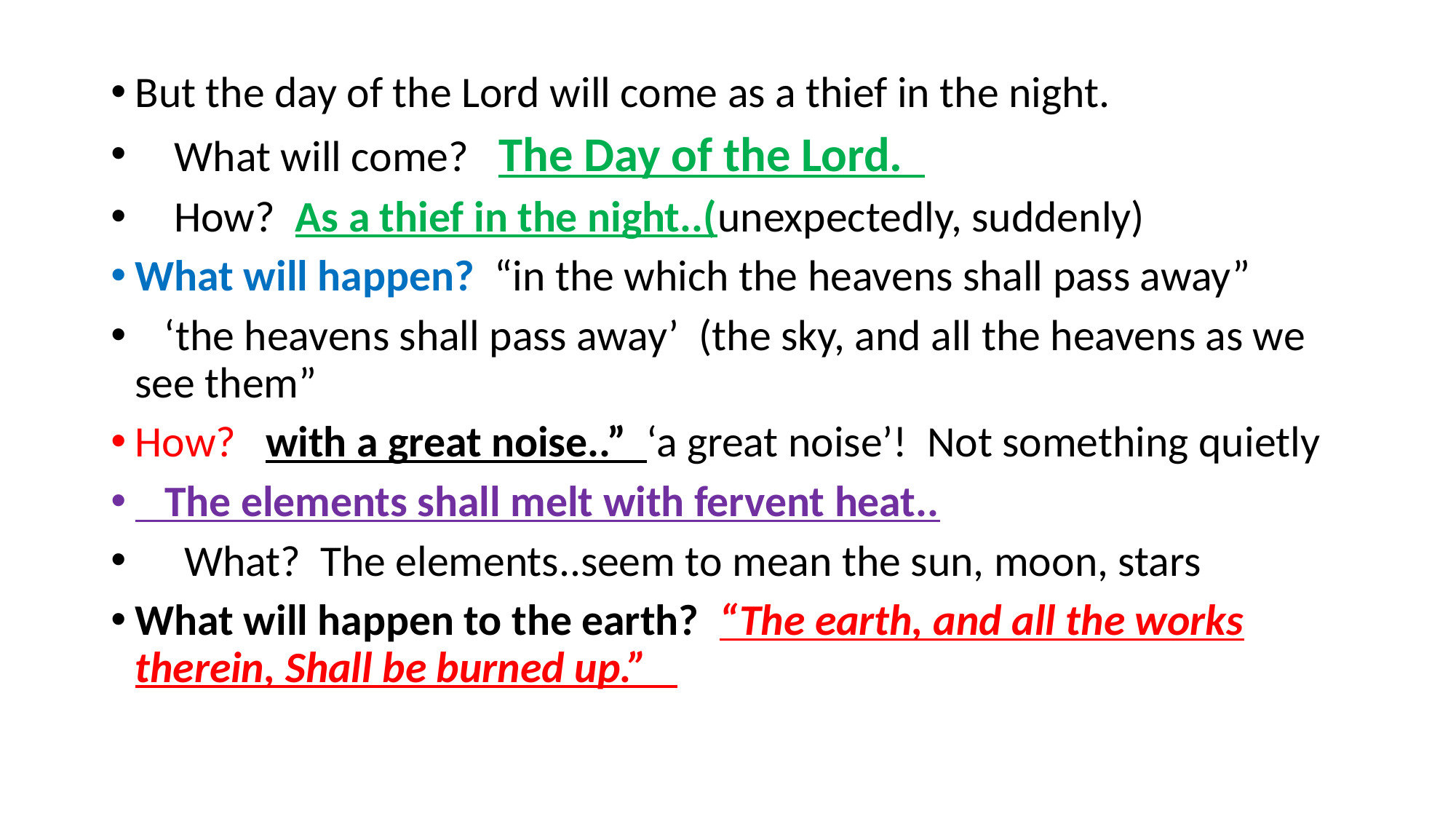

But the day of the Lord will come as a thief in the night.
    What will come?   The Day of the Lord.
    How?  As a thief in the night..(unexpectedly, suddenly)
What will happen?  “in the which the heavens shall pass away”
   ‘the heavens shall pass away’  (the sky, and all the heavens as we see them”
How?   with a great noise..”  ‘a great noise’!  Not something quietly
   The elements shall melt with fervent heat..
     What?  The elements..seem to mean the sun, moon, stars
What will happen to the earth?  “The earth, and all the works therein, Shall be burned up.”